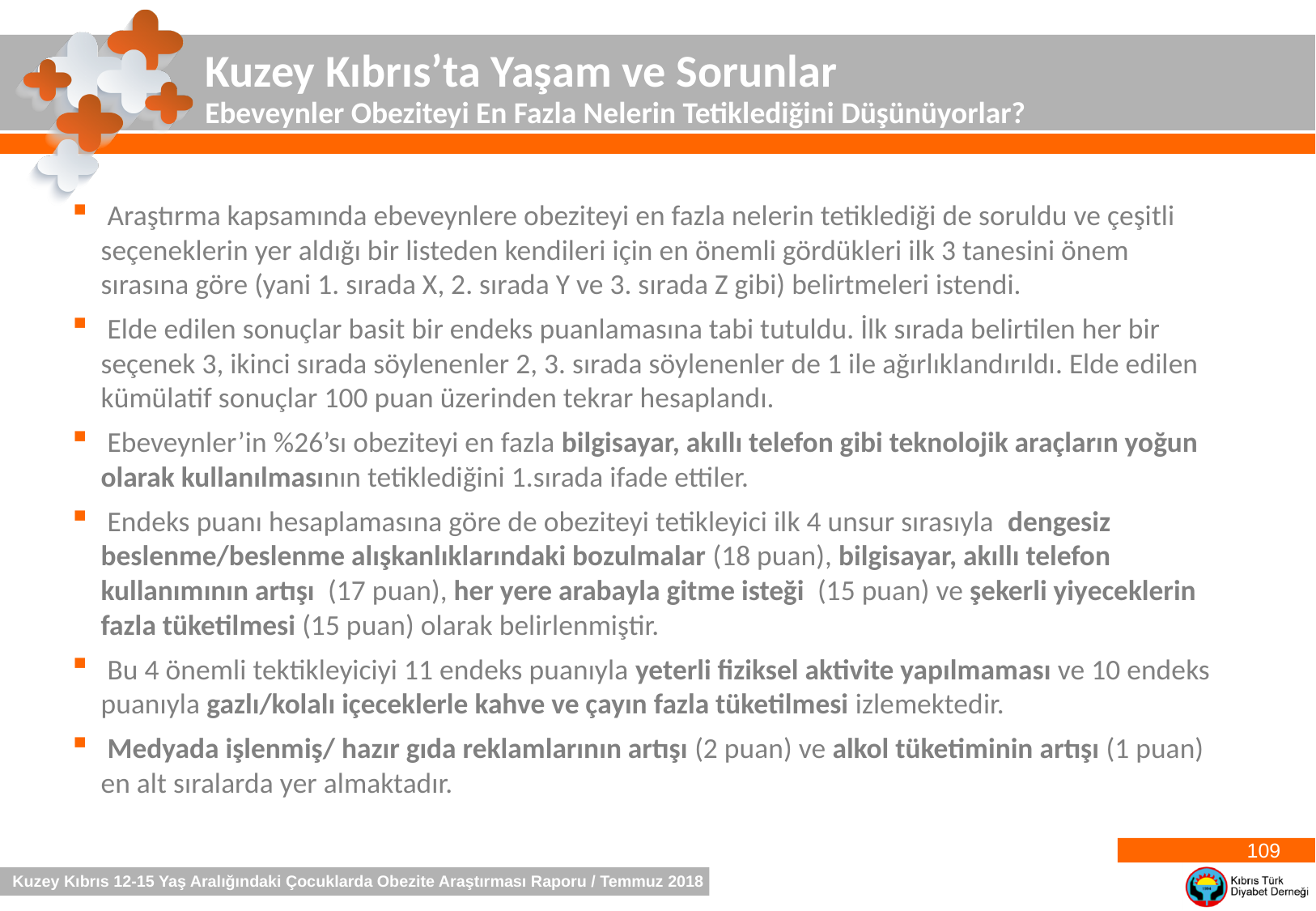

Kuzey Kıbrıs’ta Yaşam ve Sorunlar
Ebeveynler Obeziteyi En Fazla Nelerin Tetiklediğini Düşünüyorlar?
 Araştırma kapsamında ebeveynlere obeziteyi en fazla nelerin tetiklediği de soruldu ve çeşitli seçeneklerin yer aldığı bir listeden kendileri için en önemli gördükleri ilk 3 tanesini önem sırasına göre (yani 1. sırada X, 2. sırada Y ve 3. sırada Z gibi) belirtmeleri istendi.
 Elde edilen sonuçlar basit bir endeks puanlamasına tabi tutuldu. İlk sırada belirtilen her bir seçenek 3, ikinci sırada söylenenler 2, 3. sırada söylenenler de 1 ile ağırlıklandırıldı. Elde edilen kümülatif sonuçlar 100 puan üzerinden tekrar hesaplandı.
 Ebeveynler’in %26’sı obeziteyi en fazla bilgisayar, akıllı telefon gibi teknolojik araçların yoğun olarak kullanılmasının tetiklediğini 1.sırada ifade ettiler.
 Endeks puanı hesaplamasına göre de obeziteyi tetikleyici ilk 4 unsur sırasıyla  dengesiz beslenme/beslenme alışkanlıklarındaki bozulmalar (18 puan), bilgisayar, akıllı telefon kullanımının artışı  (17 puan), her yere arabayla gitme isteği  (15 puan) ve şekerli yiyeceklerin fazla tüketilmesi (15 puan) olarak belirlenmiştir.
 Bu 4 önemli tektikleyiciyi 11 endeks puanıyla yeterli fiziksel aktivite yapılmaması ve 10 endeks puanıyla gazlı/kolalı içeceklerle kahve ve çayın fazla tüketilmesi izlemektedir.
 Medyada işlenmiş/ hazır gıda reklamlarının artışı (2 puan) ve alkol tüketiminin artışı (1 puan) en alt sıralarda yer almaktadır.
109